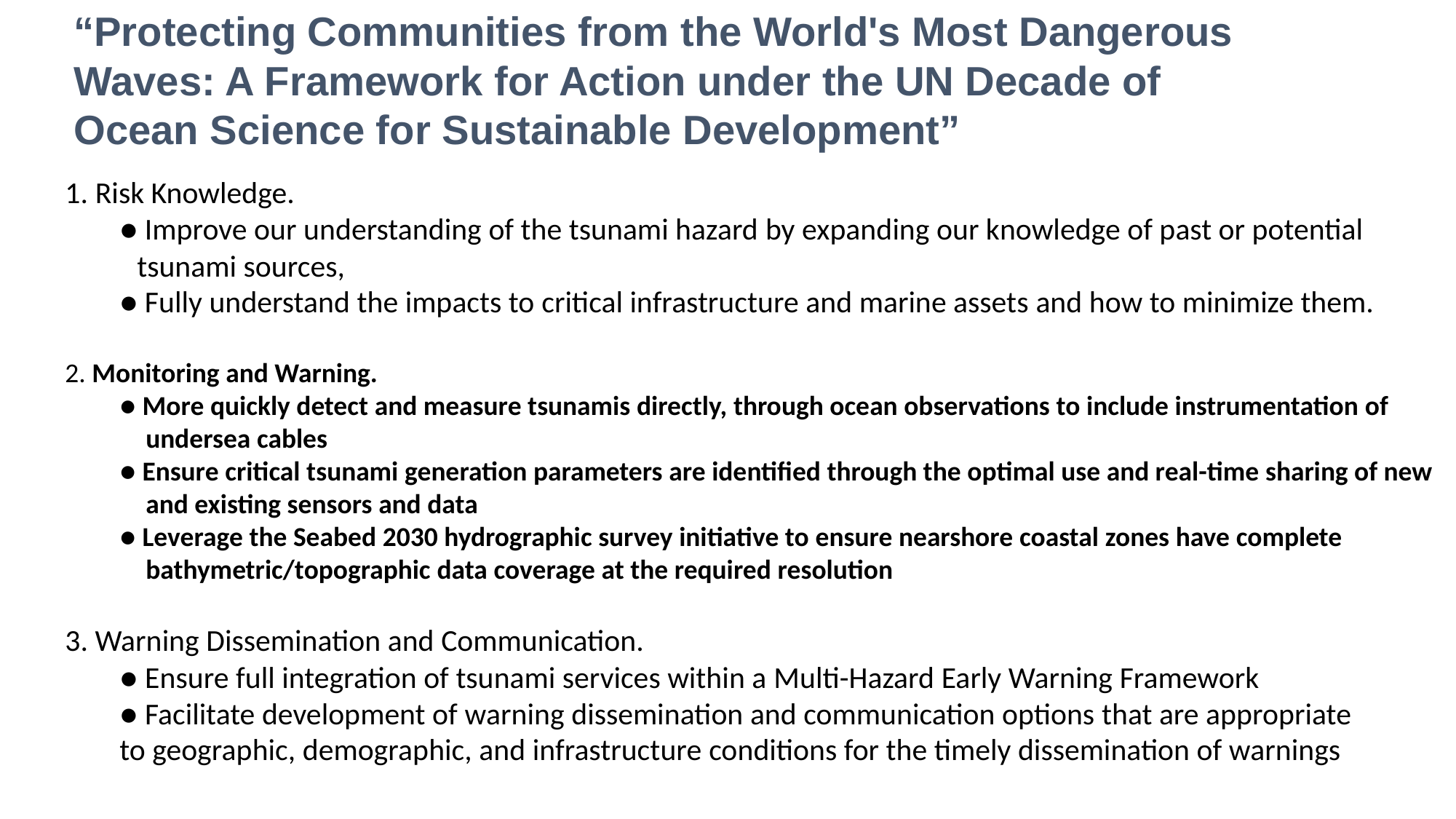

“Protecting Communities from the World's Most Dangerous Waves: A Framework for Action under the UN Decade of Ocean Science for Sustainable Development”
1. Risk Knowledge.
● Improve our understanding of the tsunami hazard by expanding our knowledge of past or potential tsunami sources,
● Fully understand the impacts to critical infrastructure and marine assets and how to minimize them.

2. Monitoring and Warning.
● More quickly detect and measure tsunamis directly, through ocean observations to include instrumentation of undersea cables
● Ensure critical tsunami generation parameters are identified through the optimal use and real-time sharing of new and existing sensors and data
● Leverage the Seabed 2030 hydrographic survey initiative to ensure nearshore coastal zones have complete bathymetric/topographic data coverage at the required resolution

3. Warning Dissemination and Communication.
● Ensure full integration of tsunami services within a Multi-Hazard Early Warning Framework
● Facilitate development of warning dissemination and communication options that are appropriate to geographic, demographic, and infrastructure conditions for the timely dissemination of warnings